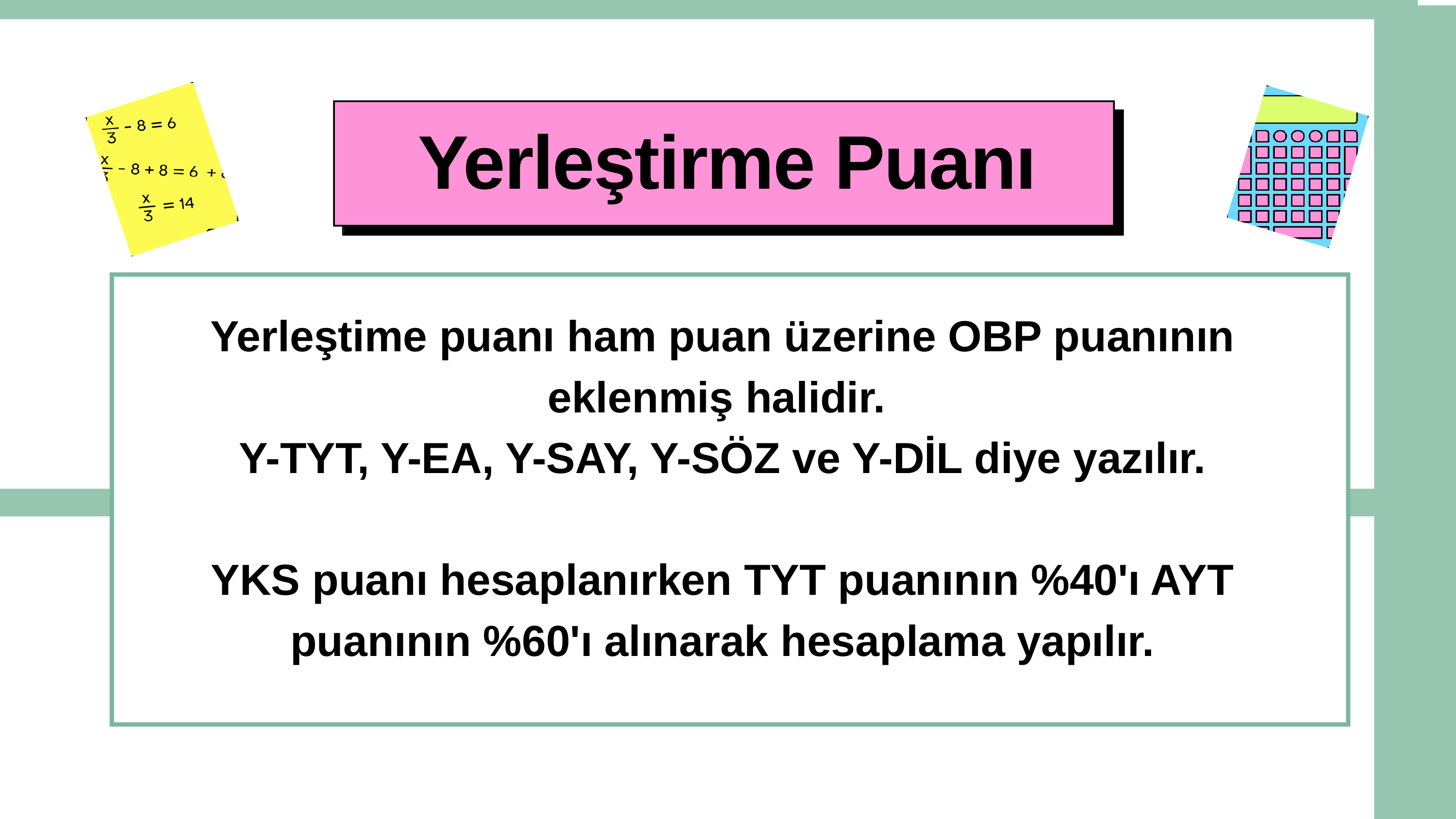

Yerleştirme Puanı

Yerleştime puanı ham puan üzerine OBP puanının eklenmiş halidir.
Y-TYT, Y-EA, Y-SAY, Y-SÖZ ve Y-DİL diye yazılır.

YKS puanı hesaplanırken TYT puanının %40'ı AYT puanının %60'ı alınarak hesaplama yapılır.